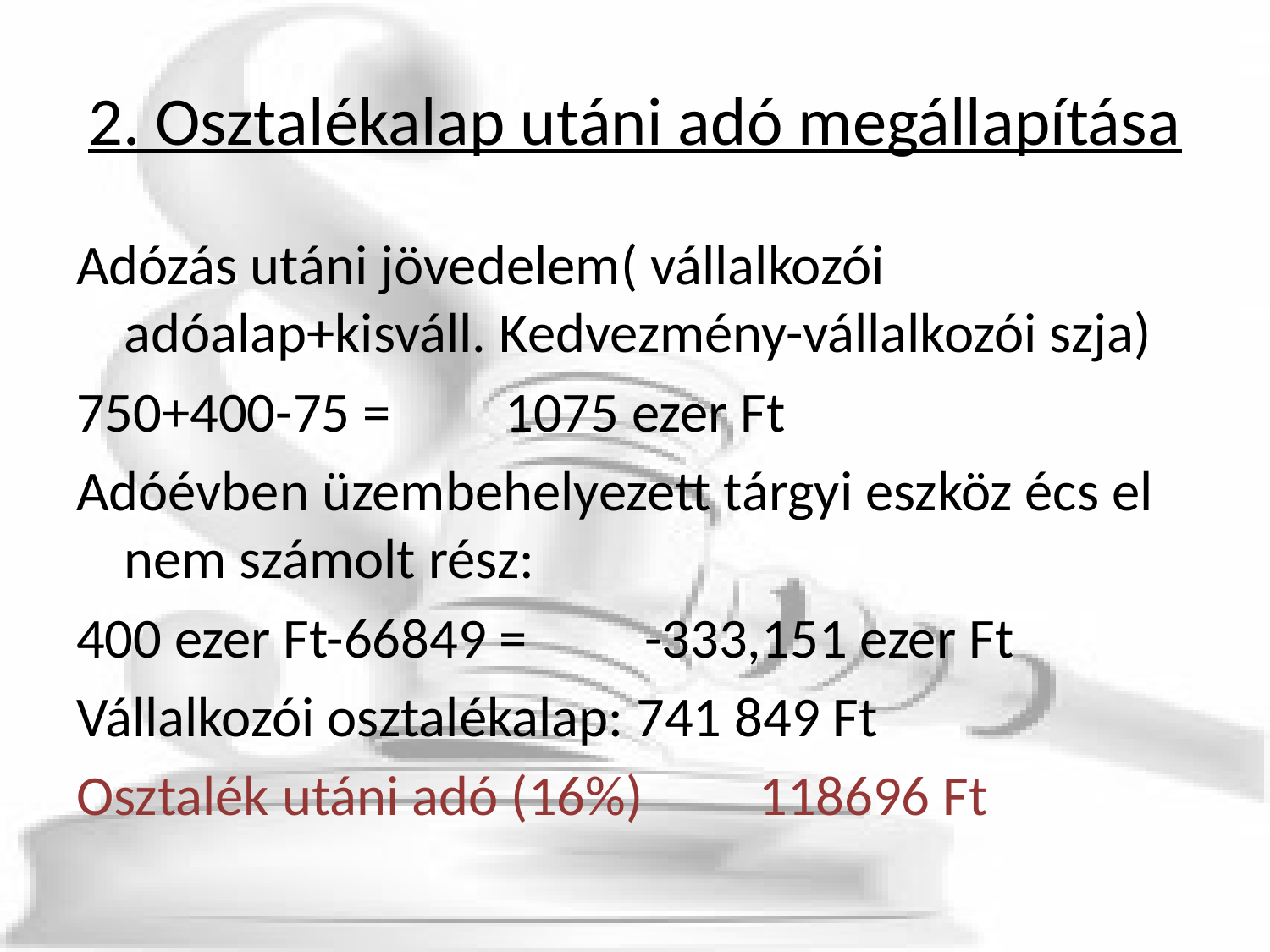

# 2. Osztalékalap utáni adó megállapítása
Adózás utáni jövedelem( vállalkozói adóalap+kisváll. Kedvezmény-vállalkozói szja)
750+400-75 = 	1075 ezer Ft
Adóévben üzembehelyezett tárgyi eszköz écs el nem számolt rész:
400 ezer Ft-66849 =	 -333,151 ezer Ft
Vállalkozói osztalékalap: 741 849 Ft
Osztalék utáni adó (16%)	118696 Ft